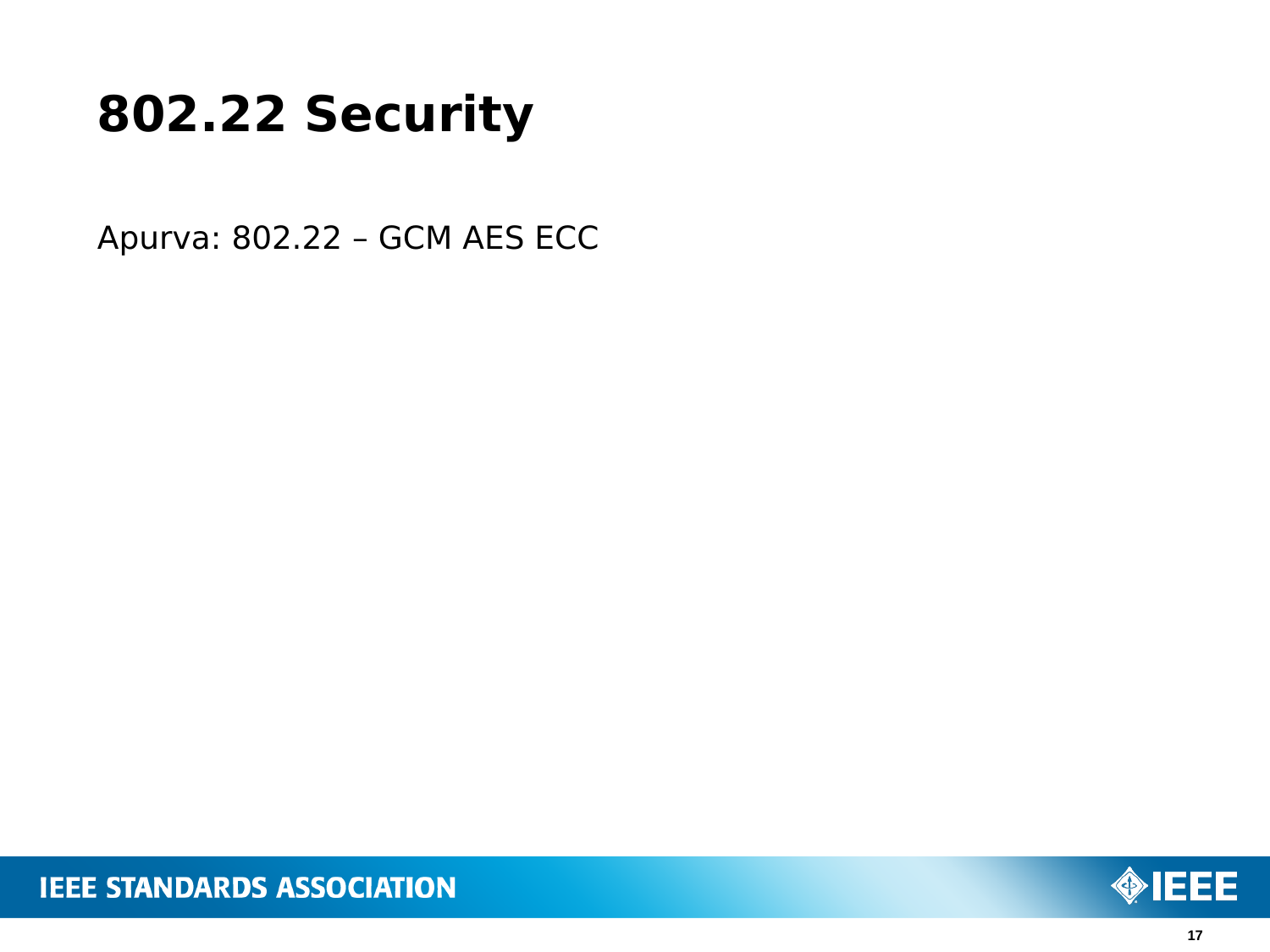

# 802.22 Security
Apurva: 802.22 – GCM AES ECC

17